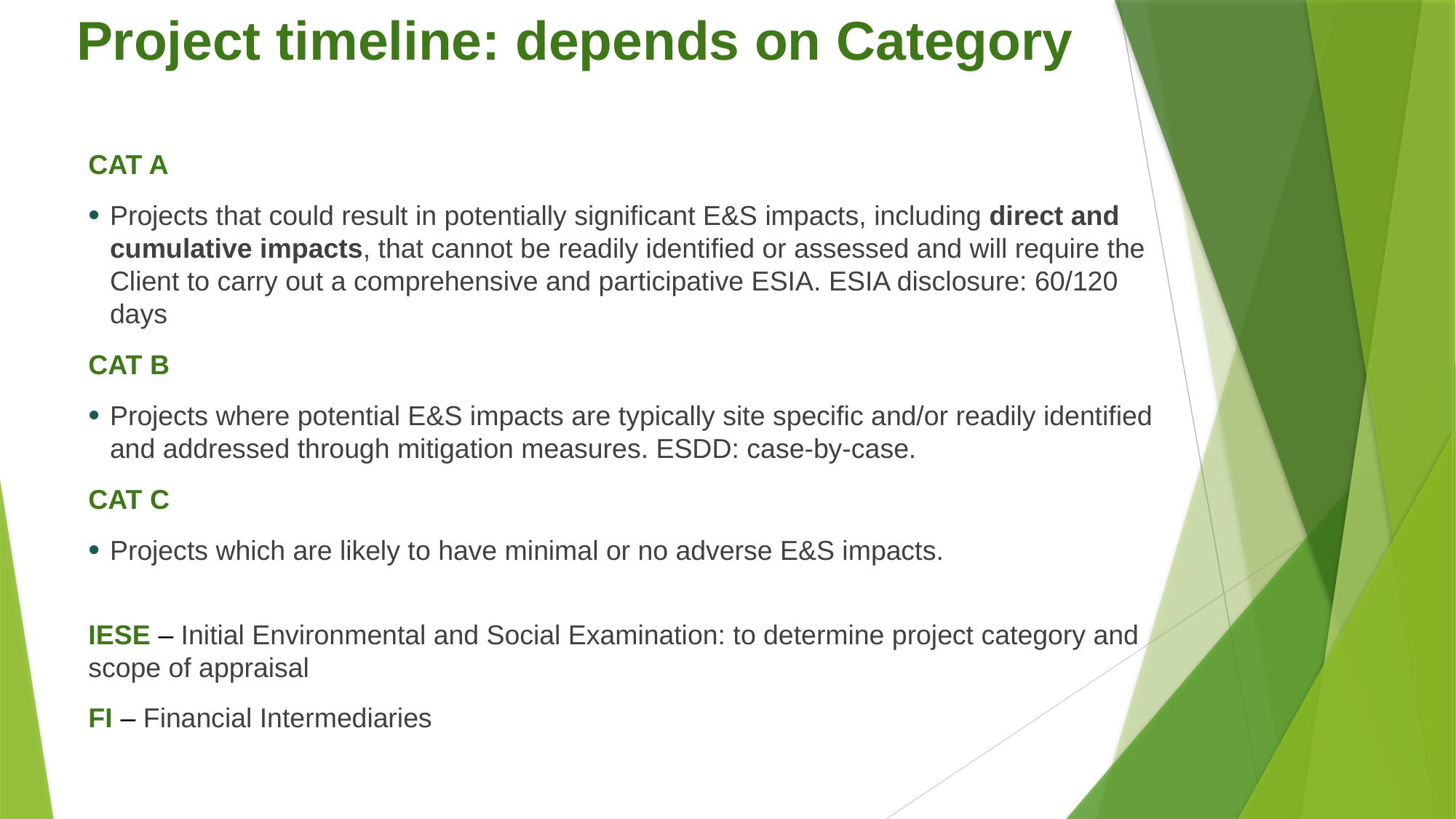

# Project timeline: depends on Category
CAT A
Projects that could result in potentially significant E&S impacts, including direct and cumulative impacts, that cannot be readily identified or assessed and will require the Client to carry out a comprehensive and participative ESIA. ESIA disclosure: 60/120 days
CAT B
Projects where potential E&S impacts are typically site specific and/or readily identified and addressed through mitigation measures. ESDD: case-by-case.
CAT C
Projects which are likely to have minimal or no adverse E&S impacts.
IESE – Initial Environmental and Social Examination: to determine project category and scope of appraisal
FI – Financial Intermediaries